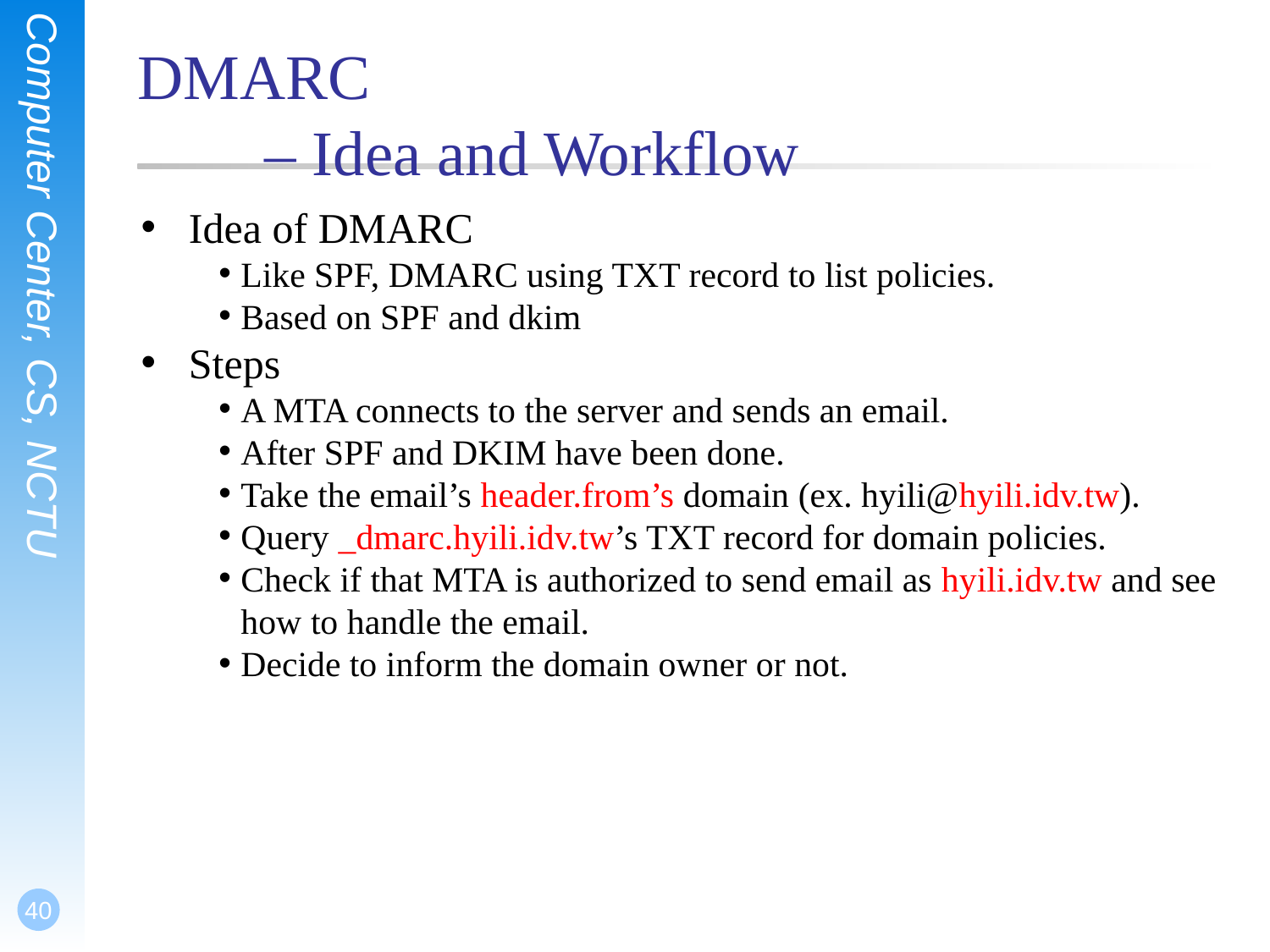

# DMARC – Idea and Workflow
Idea of DMARC
Like SPF, DMARC using TXT record to list policies.
Based on SPF and dkim
Steps
A MTA connects to the server and sends an email.
After SPF and DKIM have been done.
Take the email’s header.from’s domain (ex. hyili@hyili.idv.tw).
Query _dmarc.hyili.idv.tw’s TXT record for domain policies.
Check if that MTA is authorized to send email as hyili.idv.tw and see how to handle the email.
Decide to inform the domain owner or not.